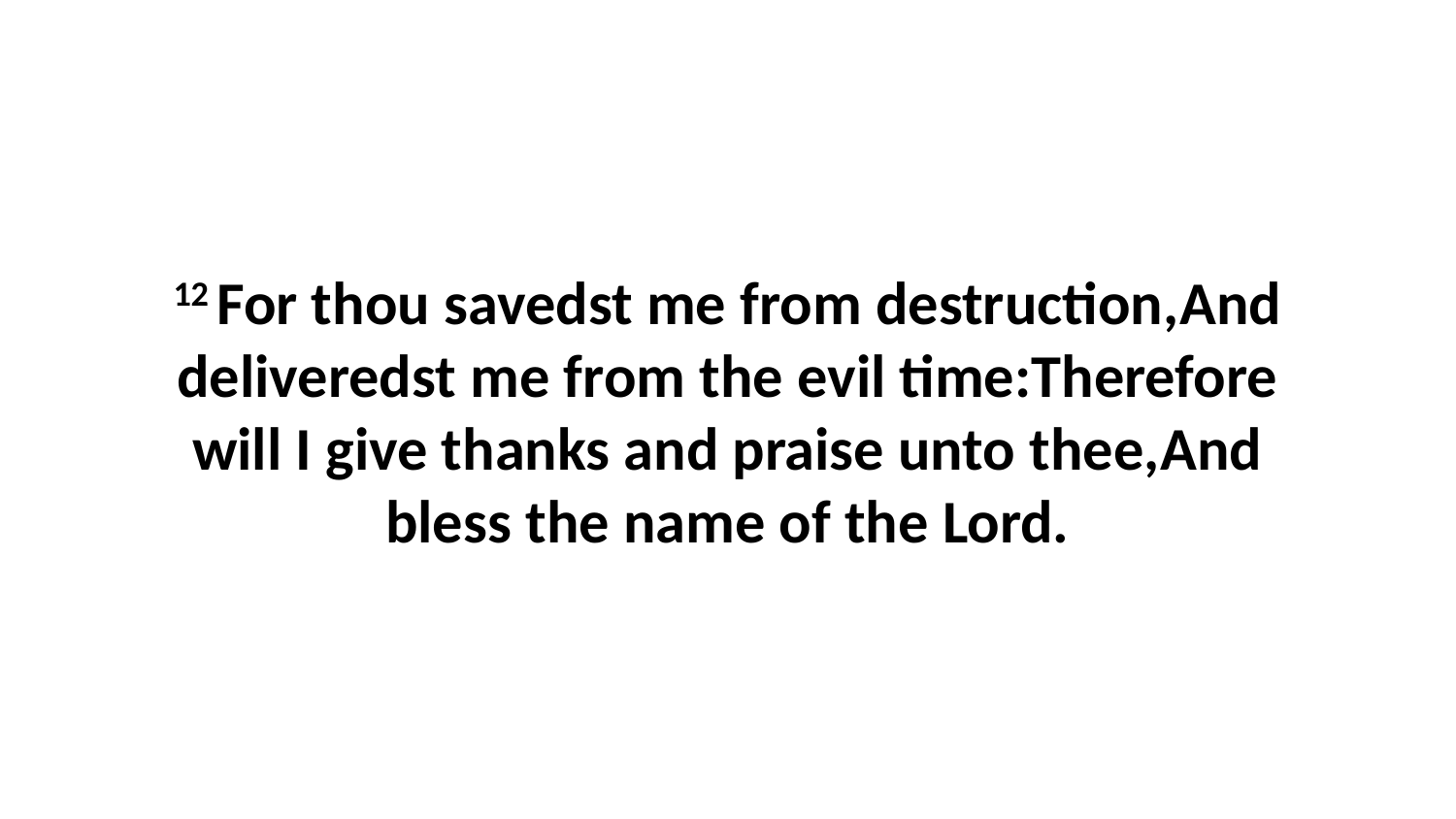

12 For thou savedst me from destruction,And deliveredst me from the evil time:Therefore will I give thanks and praise unto thee,And bless the name of the Lord.